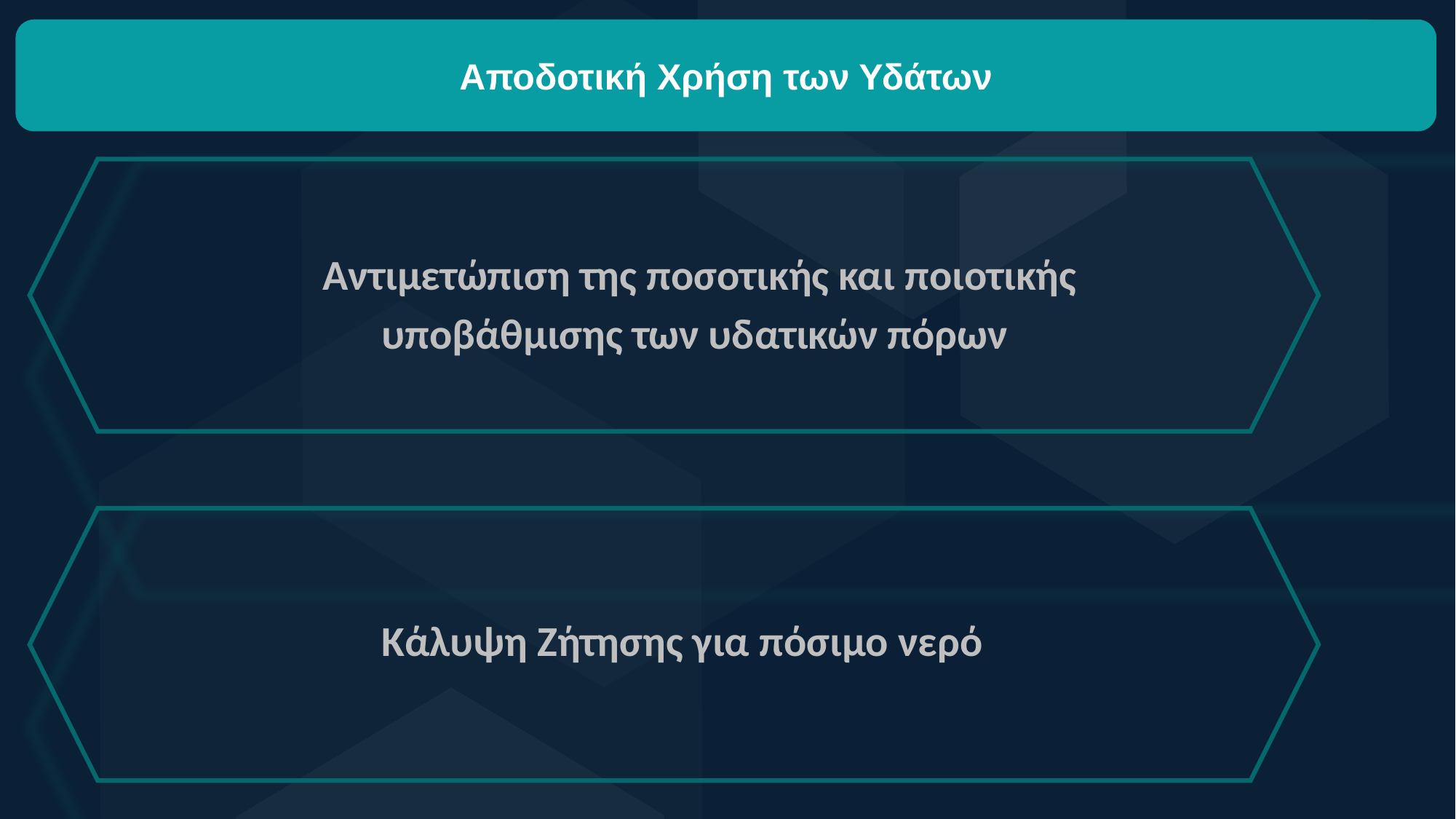

Αποδοτική Χρήση των Υδάτων

Αντιμετώπιση της ποσοτικής και ποιοτικής υποβάθμισης των υδατικών πόρων

Κάλυψη Ζήτησης για πόσιμο νερό